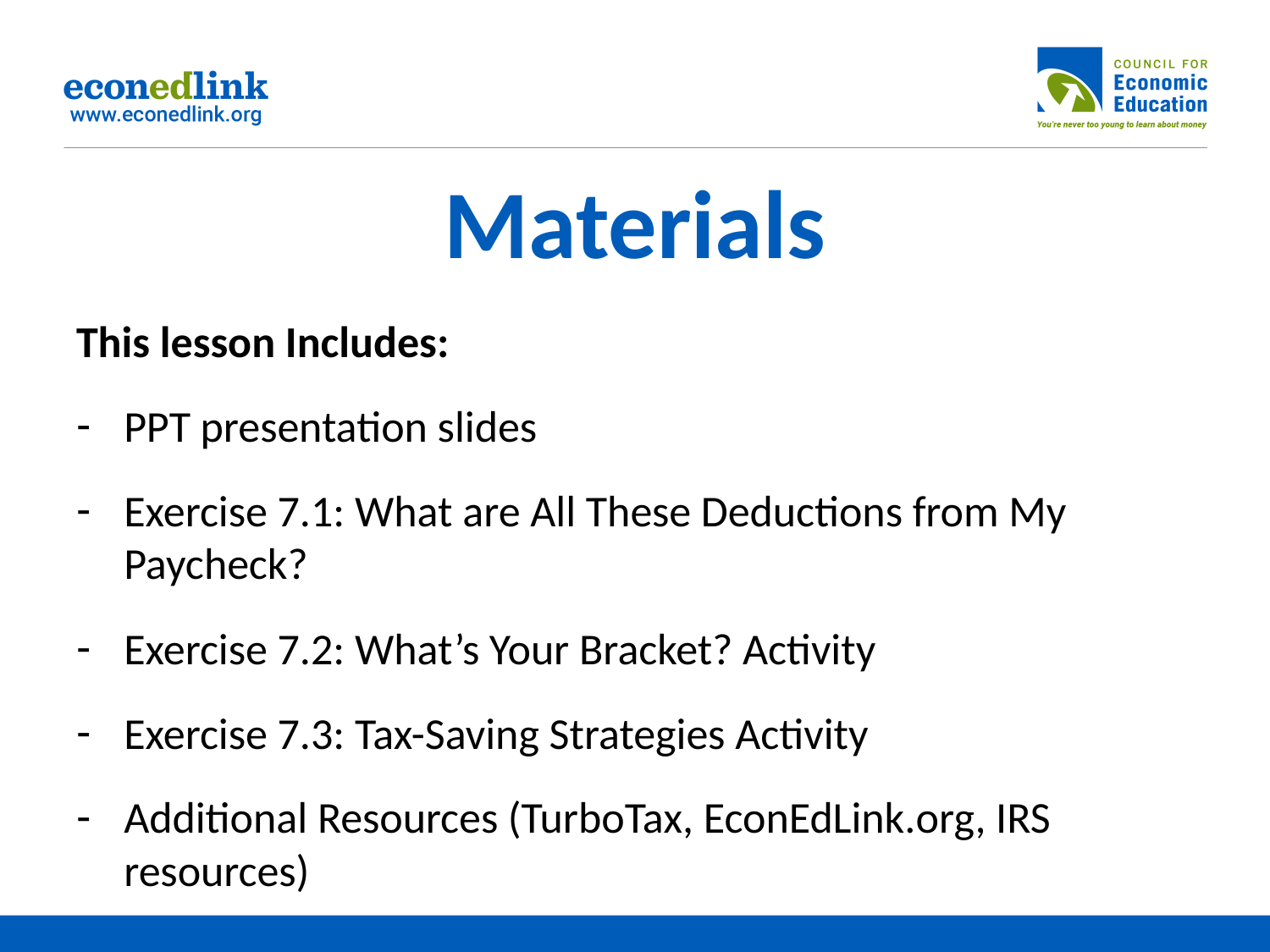

# Materials
This lesson Includes:
PPT presentation slides
Exercise 7.1: What are All These Deductions from My Paycheck?
Exercise 7.2: What’s Your Bracket? Activity
Exercise 7.3: Tax-Saving Strategies Activity
Additional Resources (TurboTax, EconEdLink.org, IRS resources)